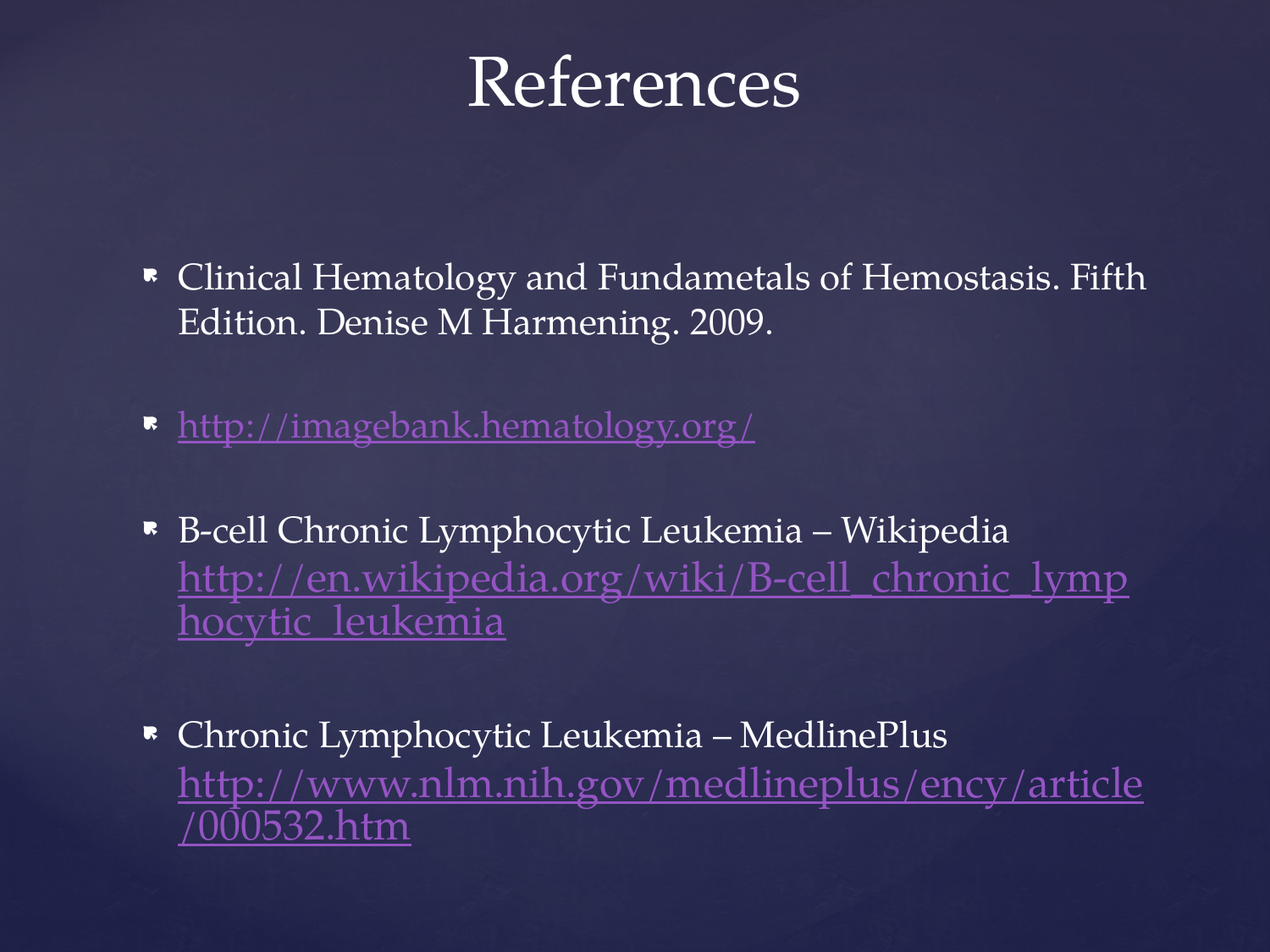

# References
Clinical Hematology and Fundametals of Hemostasis. Fifth Edition. Denise M Harmening. 2009.

http://imagebank.hematology.org/

B-cell Chronic Lymphocytic Leukemia – Wikipedia http://en.wikipedia.org/wiki/B-cell_chronic_lymphocytic_leukemia

Chronic Lymphocytic Leukemia – MedlinePlus http://www.nlm.nih.gov/medlineplus/ency/article/000532.htm